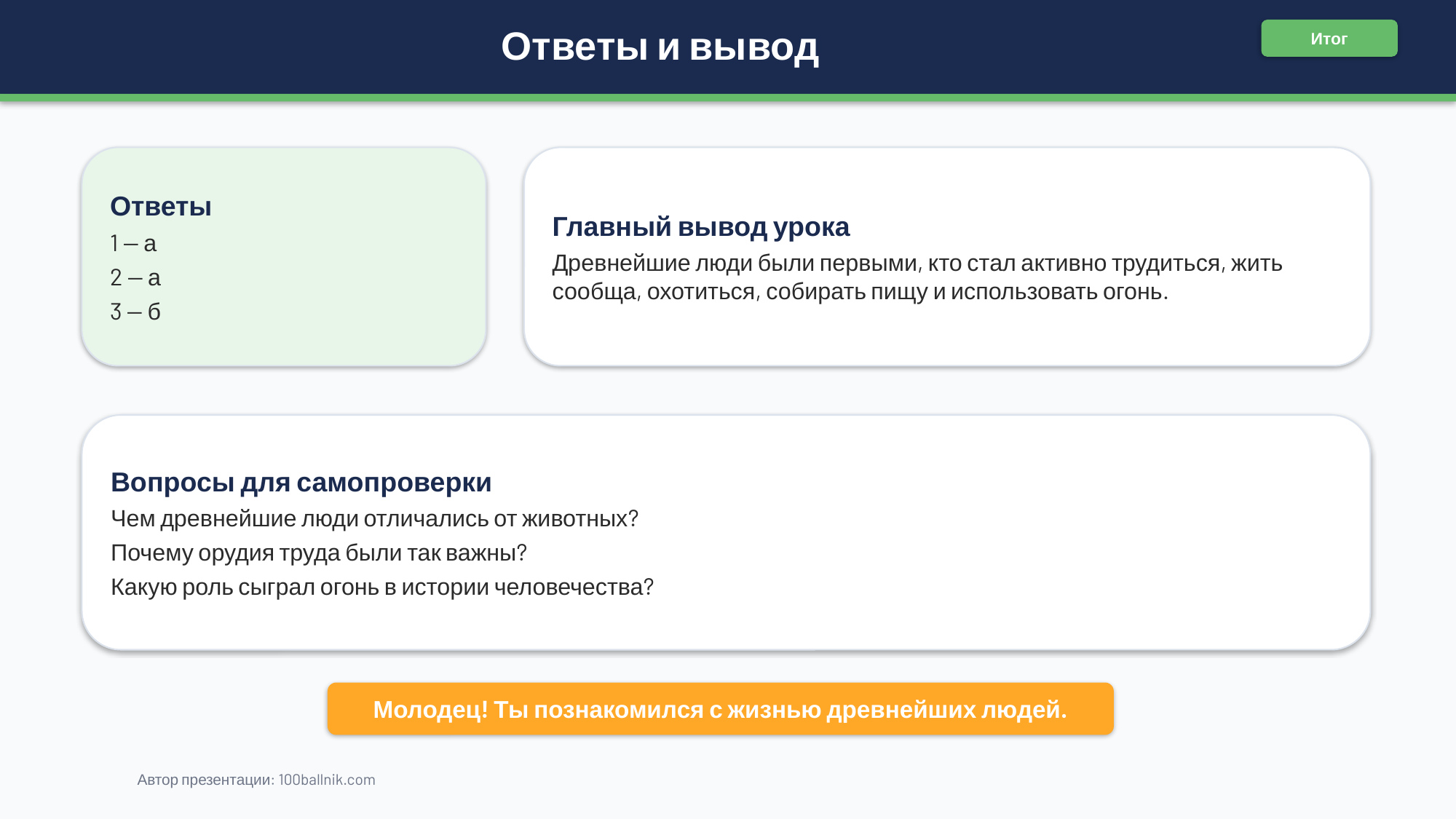

Ответы и вывод
Итог

Ответы
1 — а
2 — а
3 — б
Главный вывод урока
Древнейшие люди были первыми, кто стал активно трудиться, жить сообща, охотиться, собирать пищу и использовать огонь.
Вопросы для самопроверки
Чем древнейшие люди отличались от животных?
Почему орудия труда были так важны?
Какую роль сыграл огонь в истории человечества?
Молодец! Ты познакомился с жизнью древнейших людей.
Автор презентации: 100ballnik.com